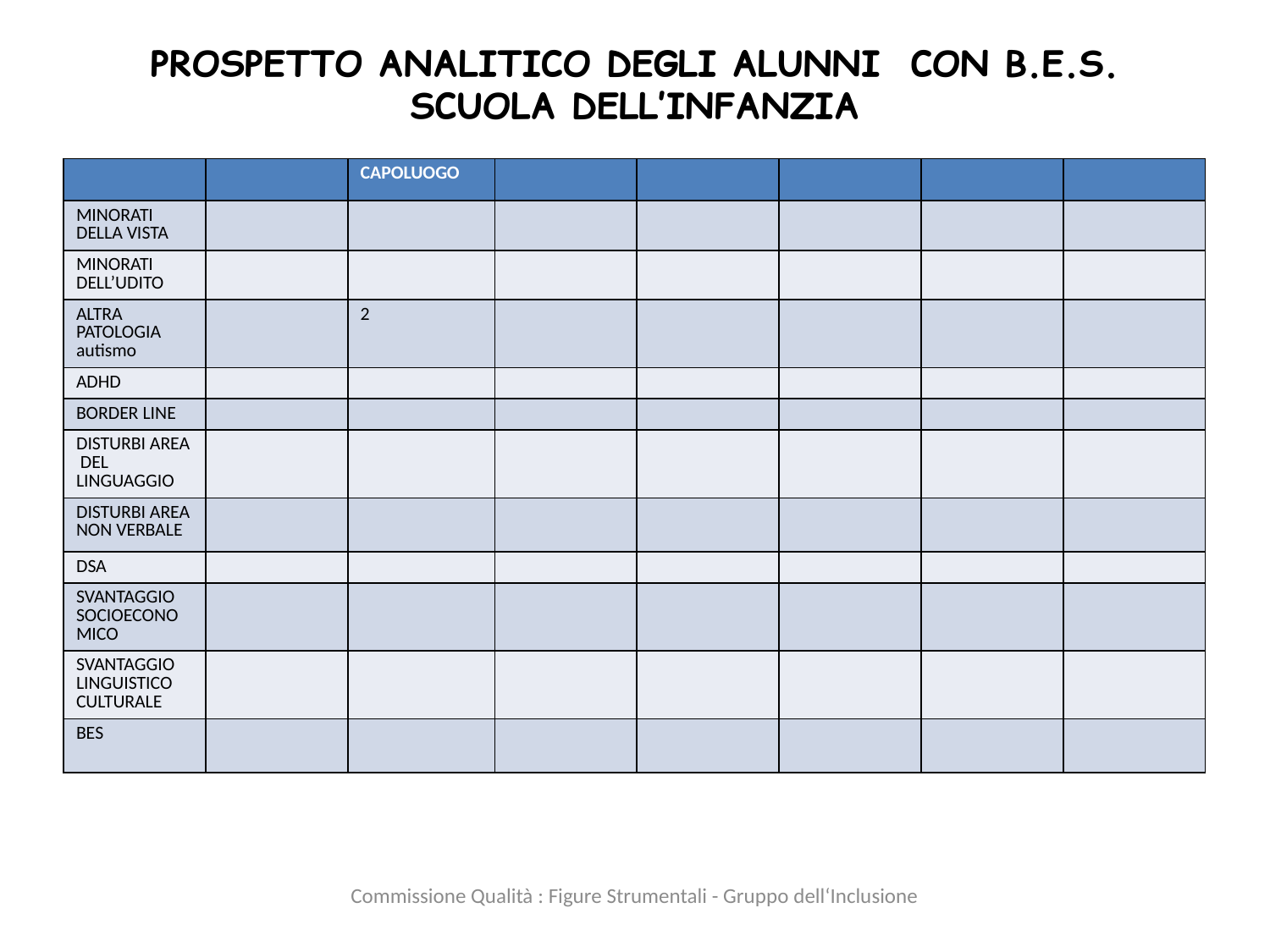

# PROSPETTO ANALITICO DEGLI ALUNNI  CON B.E.S. SCUOLA DELL’INFANZIA
|  |  | CAPOLUOGO |  |  |  |  |  |
| --- | --- | --- | --- | --- | --- | --- | --- |
| MINORATI DELLA VISTA |  |  |  |  |  |  |  |
| MINORATI DELL’UDITO |  |  |  |  |  |  |  |
| ALTRA PATOLOGIA autismo |  | 2 |  |  |  |  |  |
| ADHD |  |  |  |  |  |  |  |
| BORDER LINE |  |  |  |  |  |  |  |
| DISTURBI AREA DEL LINGUAGGIO |  |  |  |  |  |  |  |
| DISTURBI AREA NON VERBALE |  |  |  |  |  |  |  |
| DSA |  |  |  |  |  |  |  |
| SVANTAGGIO SOCIOECONOMICO |  |  |  |  |  |  |  |
| SVANTAGGIO LINGUISTICO CULTURALE |  |  |  |  |  |  |  |
| BES |  |  |  |  |  |  |  |
Commissione Qualità : Figure Strumentali - Gruppo dell‘Inclusione